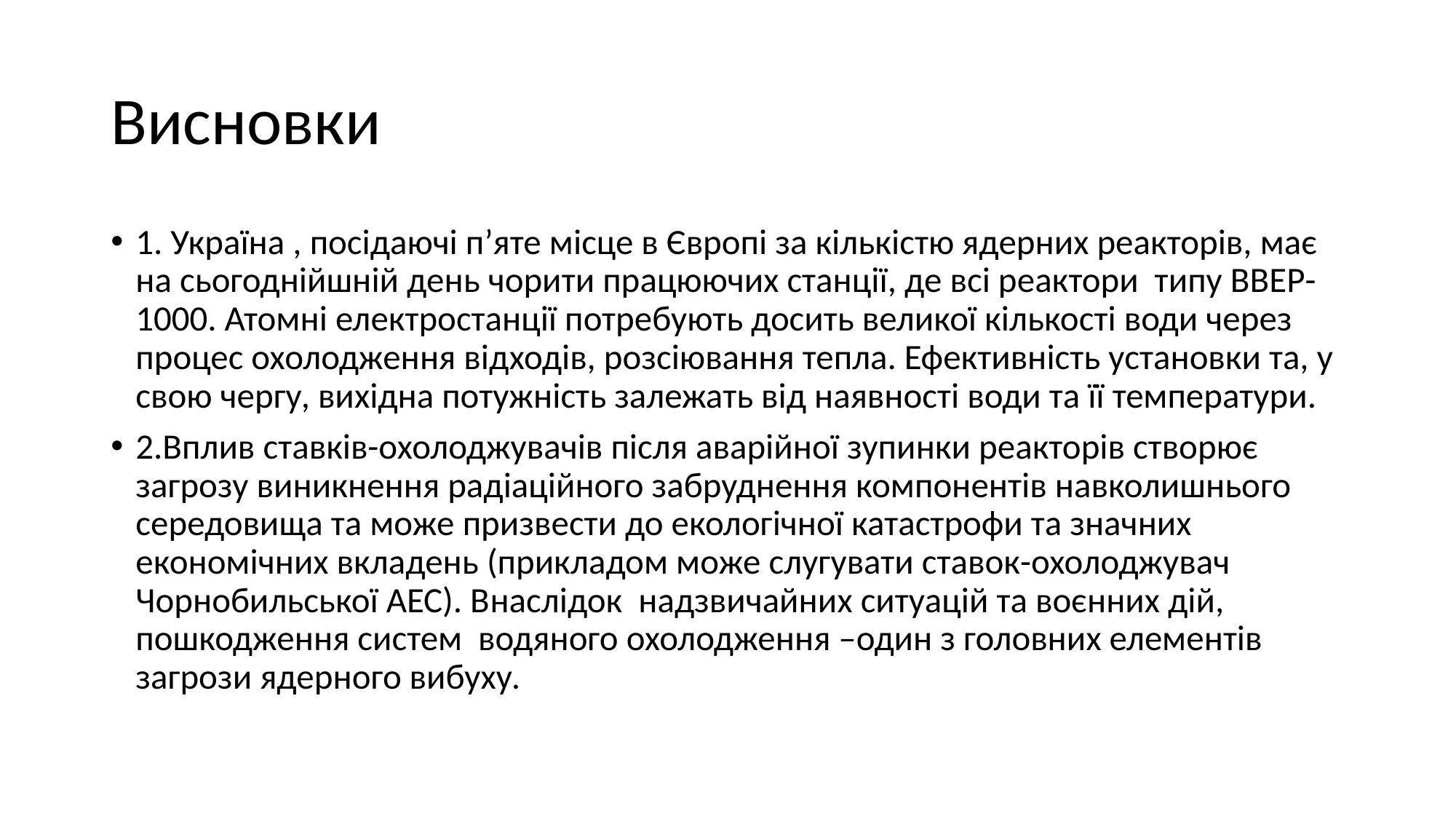

# Висновки
1. Україна , посідаючі п’яте місце в Європі за кількістю ядерних реакторів, має на сьогоднійшній день чорити працюючих станції, де всі реактори  типу ВВЕР-1000. Атомні електростанції потребують досить великої кількості води через процес охолодження відходів, розсіювання тепла. Ефективність установки та, у свою чергу, вихідна потужність залежать від наявності води та її температури.
2.Вплив ставків-охолоджувачів після аварійної зупинки реакторів створює загрозу виникнення радіаційного забруднення компонентів навколишнього середовища та може призвести до екологічної катастрофи та значних економічних вкладень (прикладом може слугувати ставок-охолоджувач Чорнобильської АЕС). Внаслідок  надзвичайних ситуацій та воєнних дій, пошкодження систем  водяного охолодження –один з головних елементів загрози ядерного вибуху.